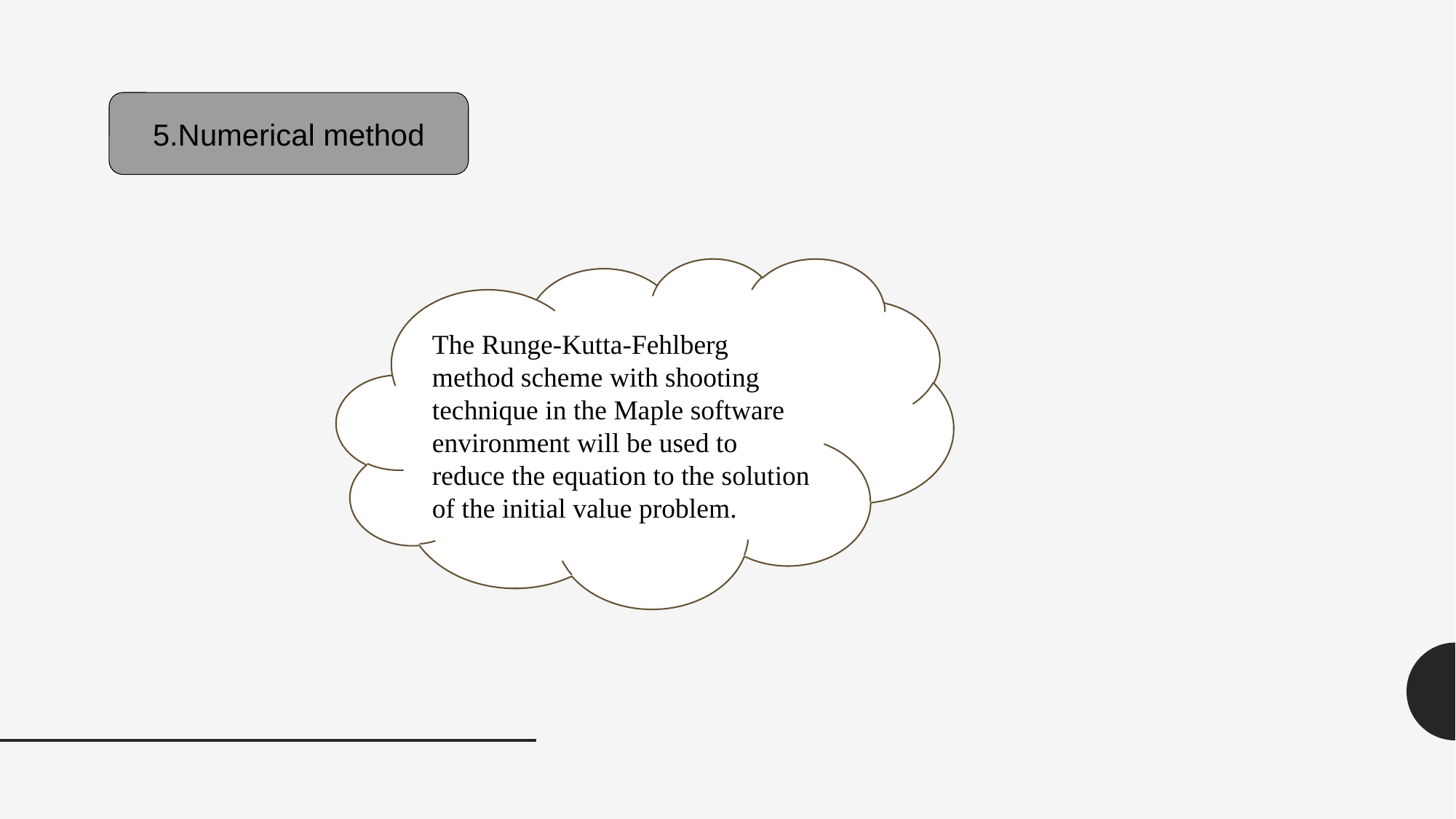

5.Numerical method
The Runge-Kutta-Fehlberg method scheme with shooting technique in the Maple software environment will be used to reduce the equation to the solution of the initial value problem.